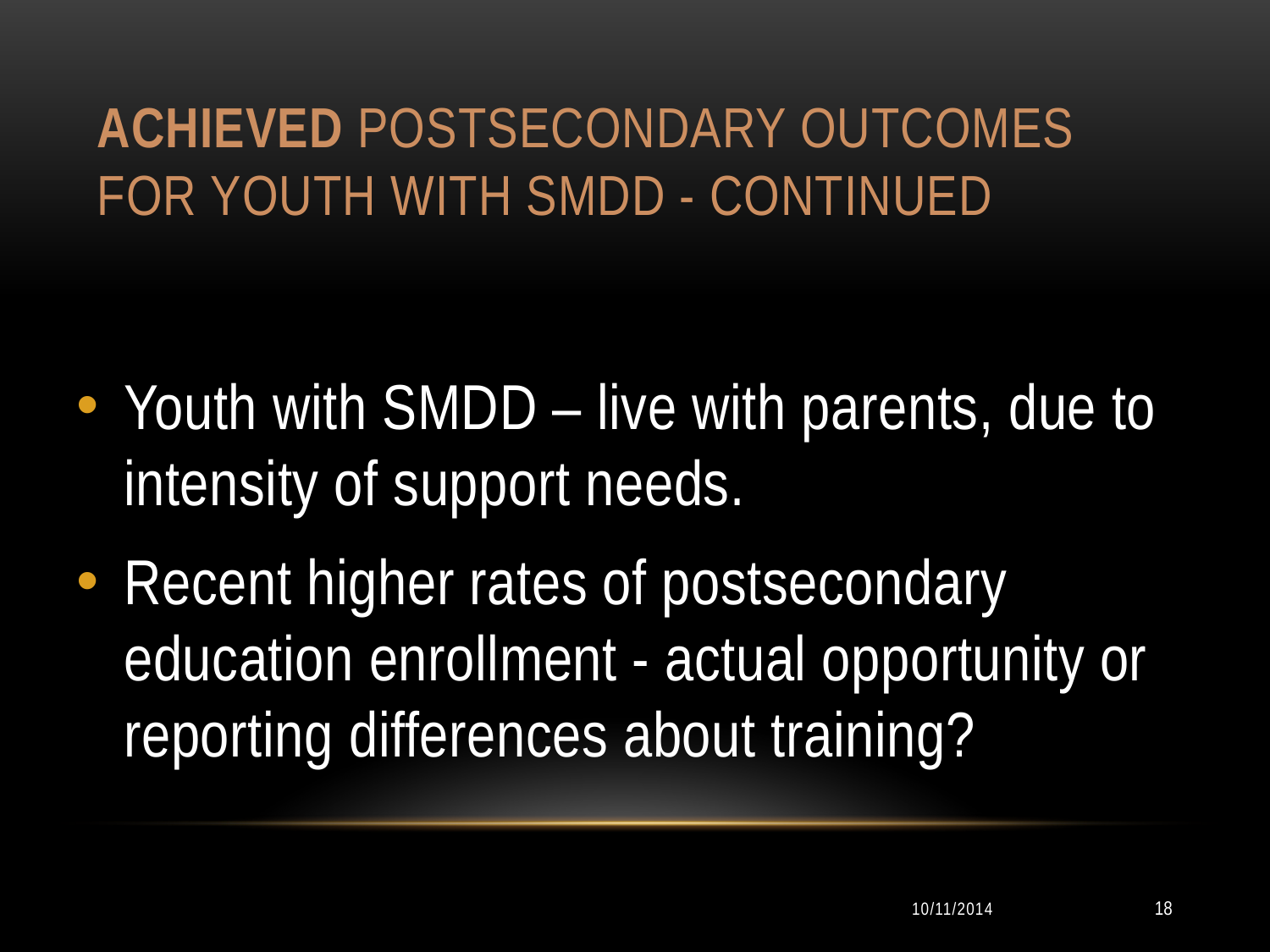

# Achieved Postsecondary Outcomes for Youth with SMDD - continued
Youth with SMDD – live with parents, due to intensity of support needs.
Recent higher rates of postsecondary education enrollment - actual opportunity or reporting differences about training?
10/11/2014
18